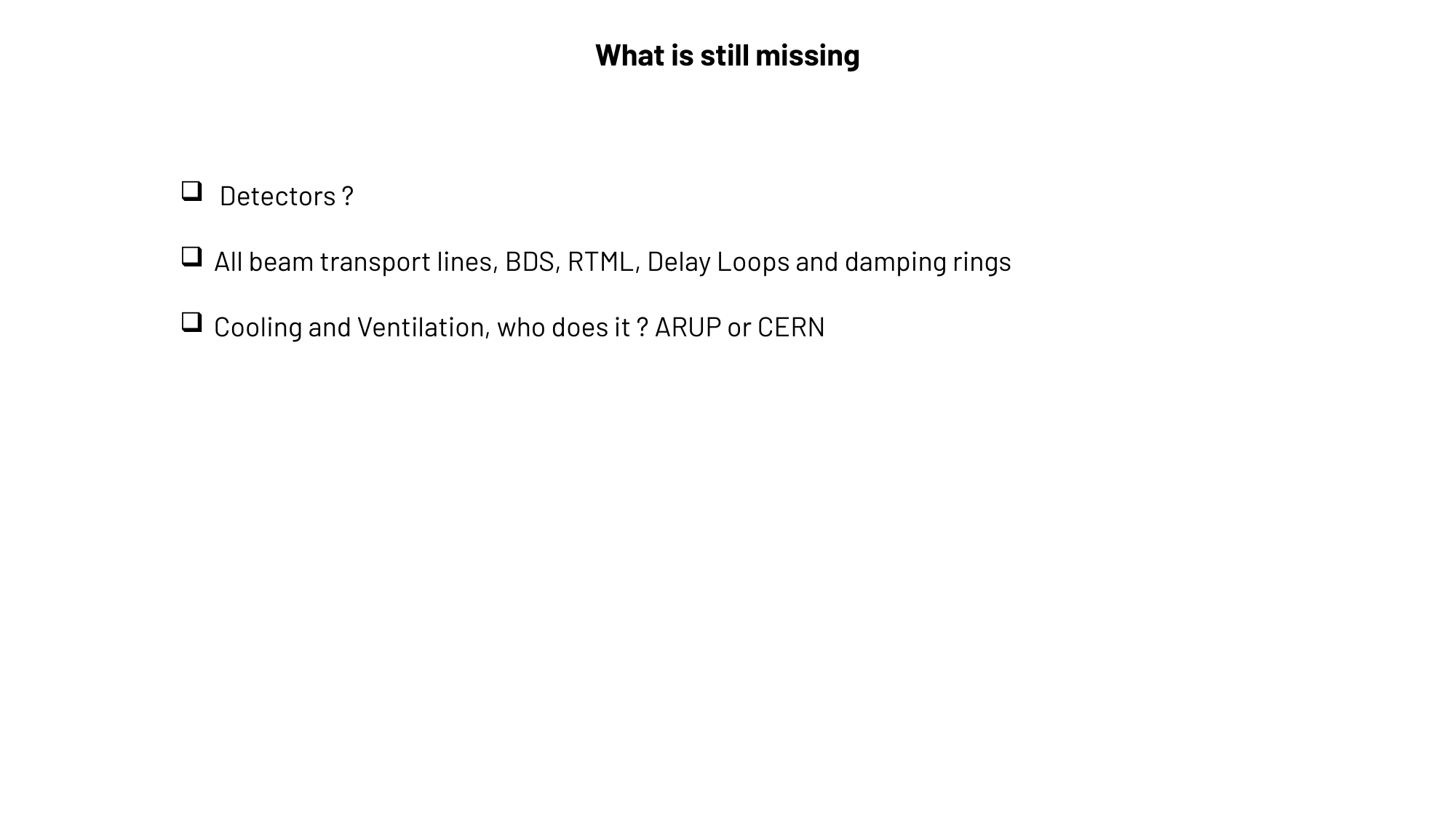

What is still missing
 Detectors ?
All beam transport lines, BDS, RTML, Delay Loops and damping rings
Cooling and Ventilation, who does it ? ARUP or CERN